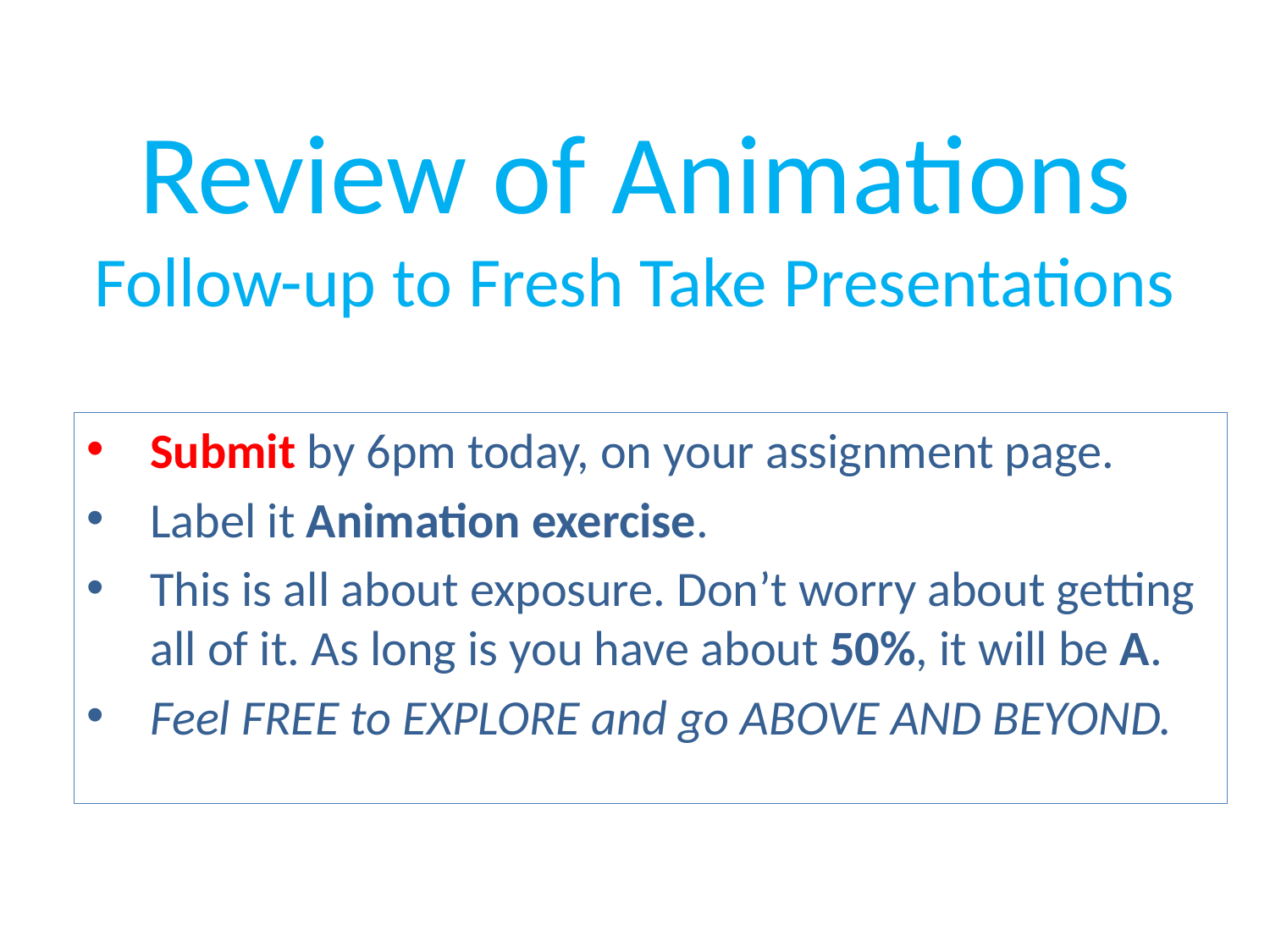

# Review of Animations Follow-up to Fresh Take Presentations
Submit by 6pm today, on your assignment page.
Label it Animation exercise.
This is all about exposure. Don’t worry about getting all of it. As long is you have about 50%, it will be A.
Feel FREE to EXPLORE and go ABOVE AND BEYOND.